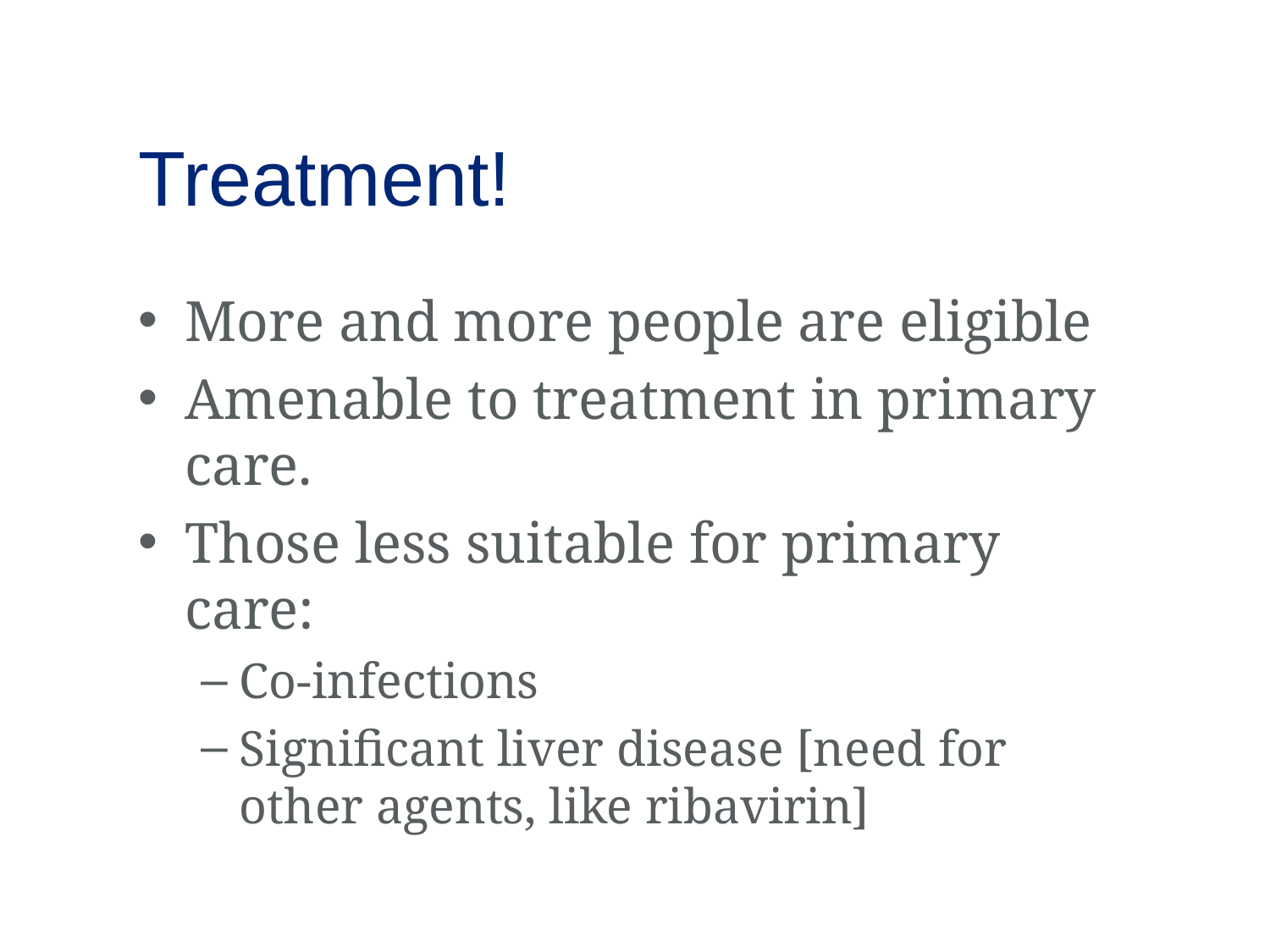

# Treatment!
More and more people are eligible
Amenable to treatment in primary care.
Those less suitable for primary care:
Co-infections
Significant liver disease [need for other agents, like ribavirin]